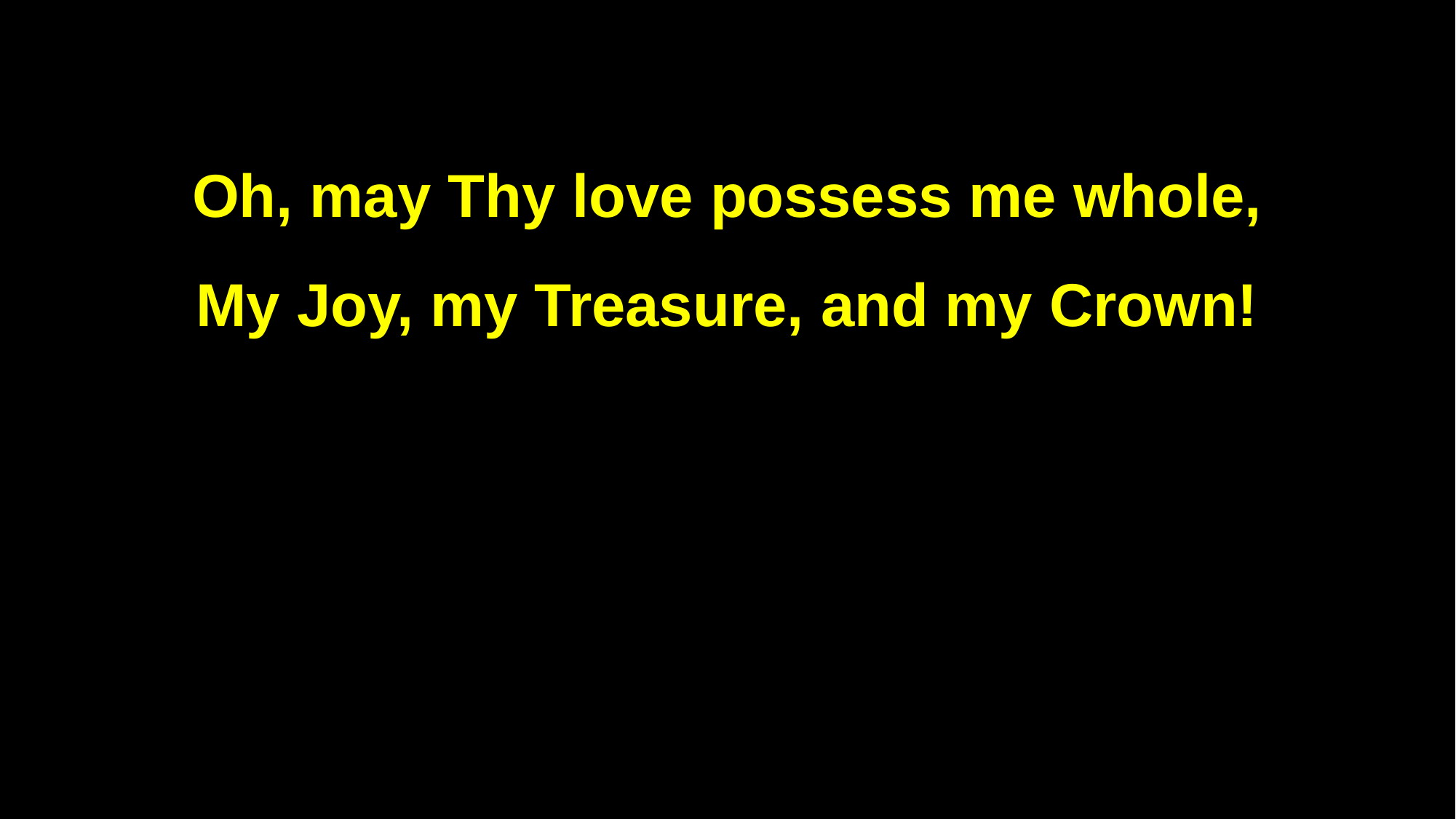

Oh, may Thy love possess me whole,
My Joy, my Treasure, and my Crown!